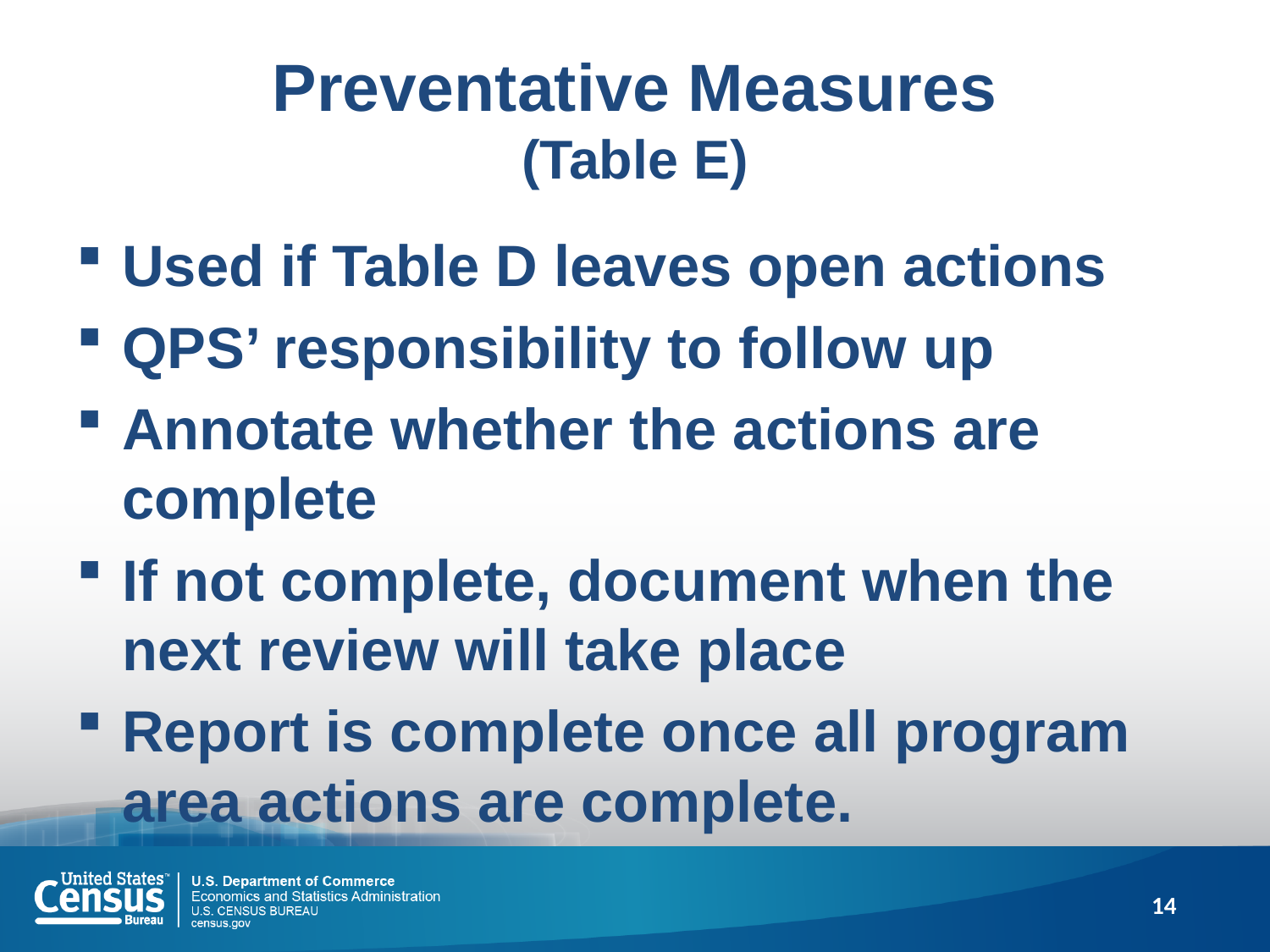

# Preventative Measures (Table E)
Used if Table D leaves open actions
QPS’ responsibility to follow up
Annotate whether the actions are complete
If not complete, document when the next review will take place
Report is complete once all program area actions are complete.
14